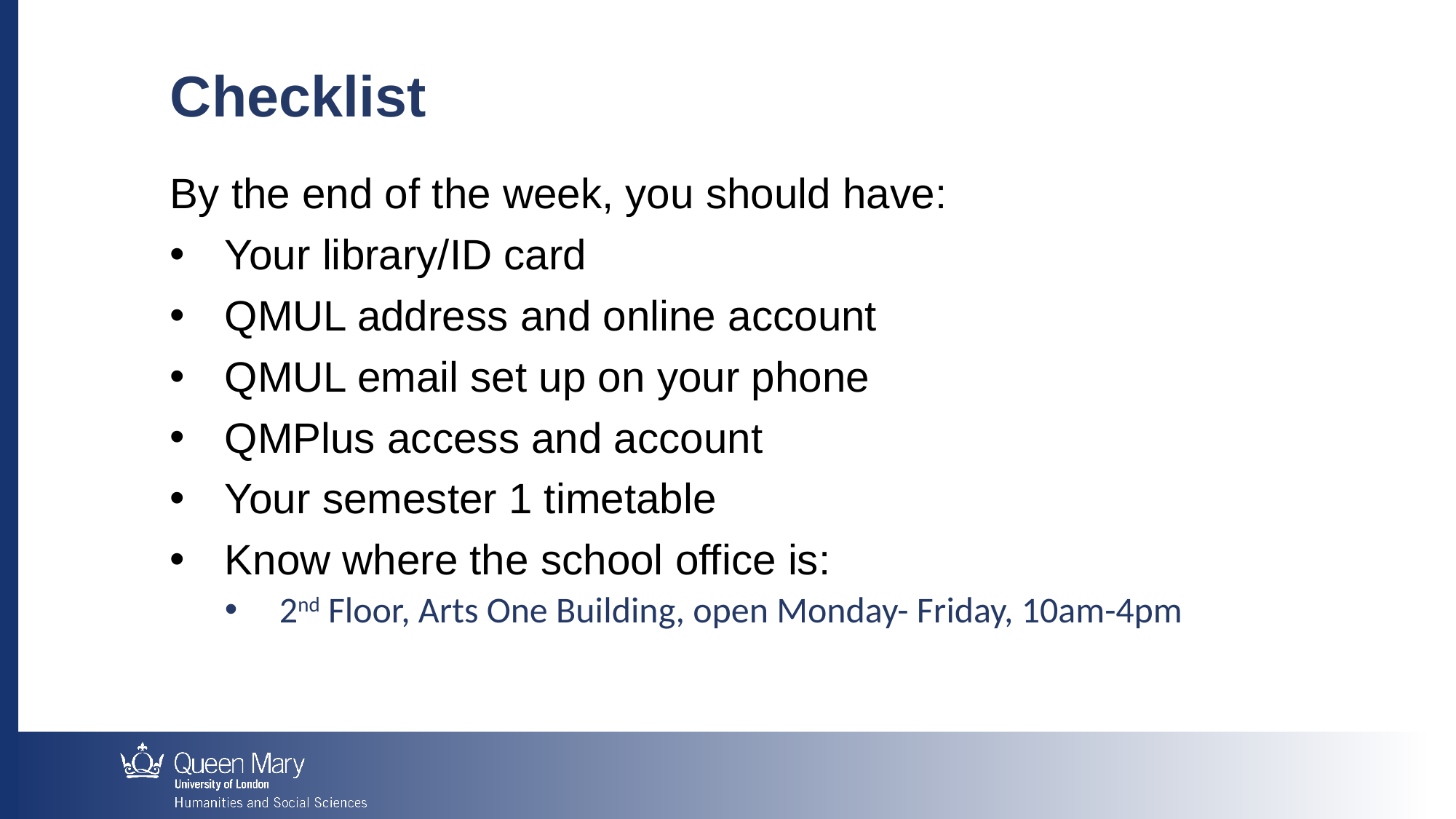

Checklist
By the end of the week, you should have:
Your library/ID card
QMUL address and online account
QMUL email set up on your phone
QMPlus access and account
Your semester 1 timetable
Know where the school office is:
2nd Floor, Arts One Building, open Monday- Friday, 10am-4pm